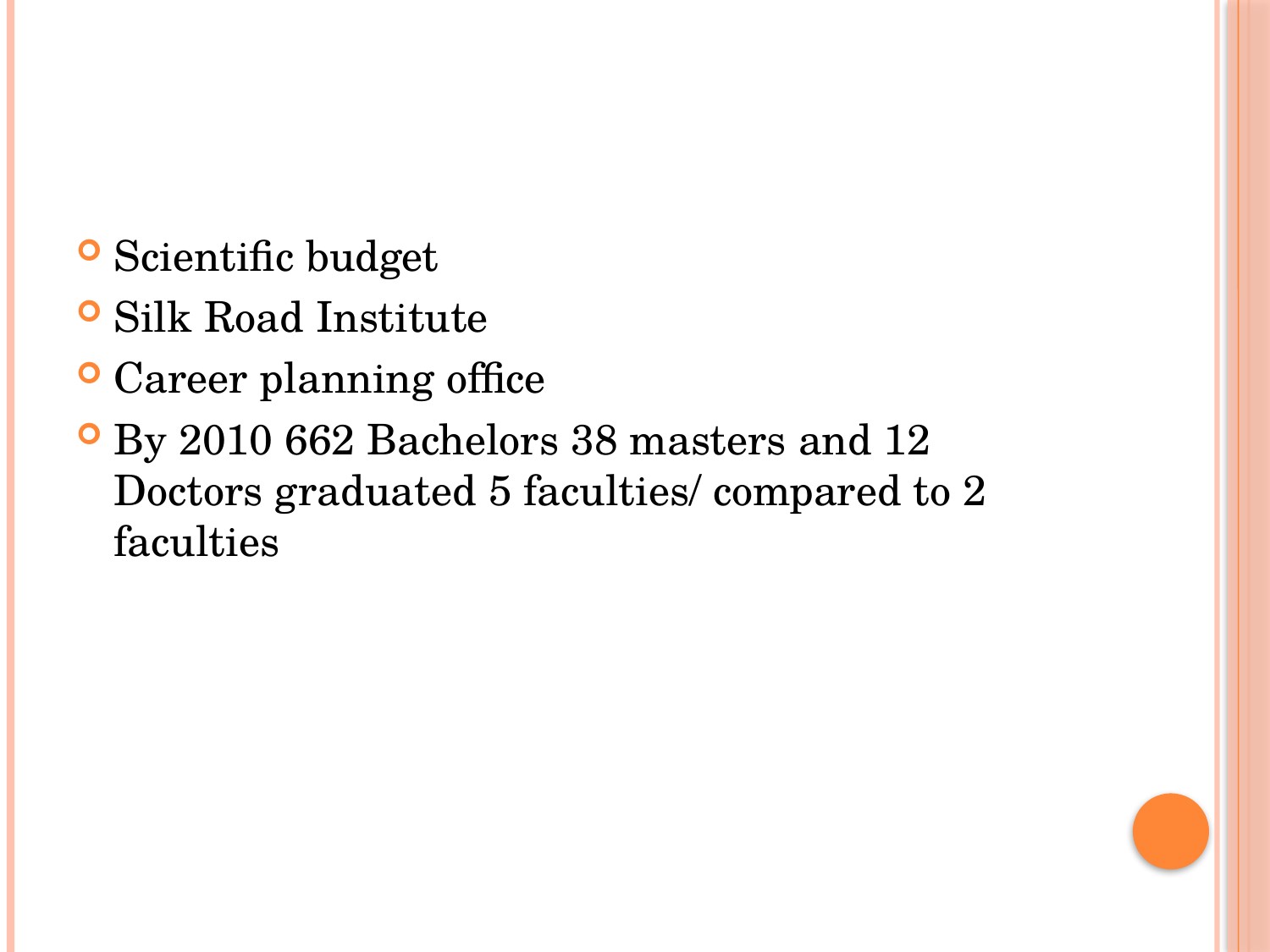

#
Scientific budget
Silk Road Institute
Career planning office
By 2010 662 Bachelors 38 masters and 12 Doctors graduated 5 faculties/ compared to 2 faculties